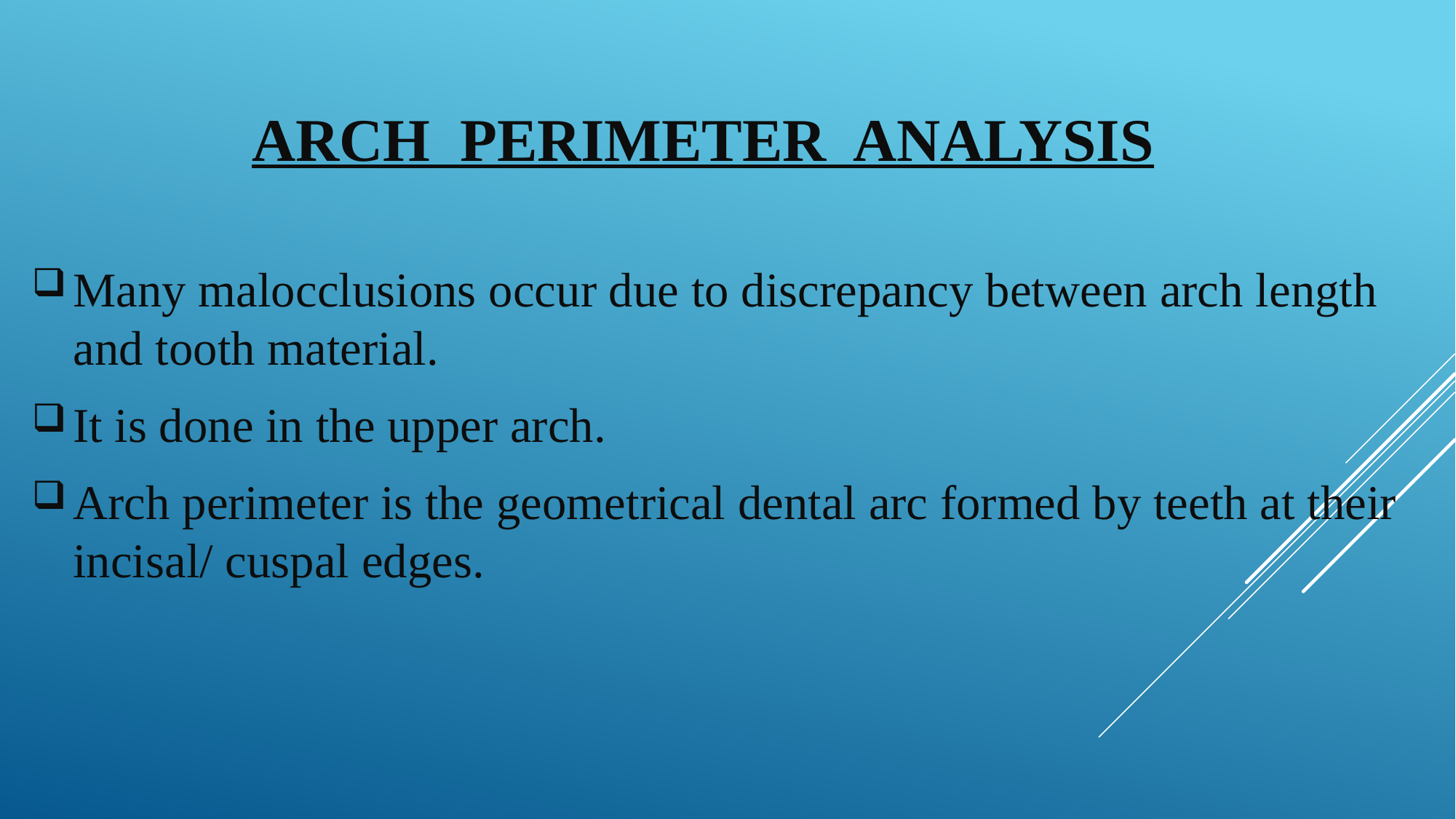

# ARCH  PERIMETER  ANALYSIS
Many malocclusions occur due to discrepancy between arch length and tooth material.
It is done in the upper arch.
Arch perimeter is the geometrical dental arc formed by teeth at their incisal/ cuspal edges.